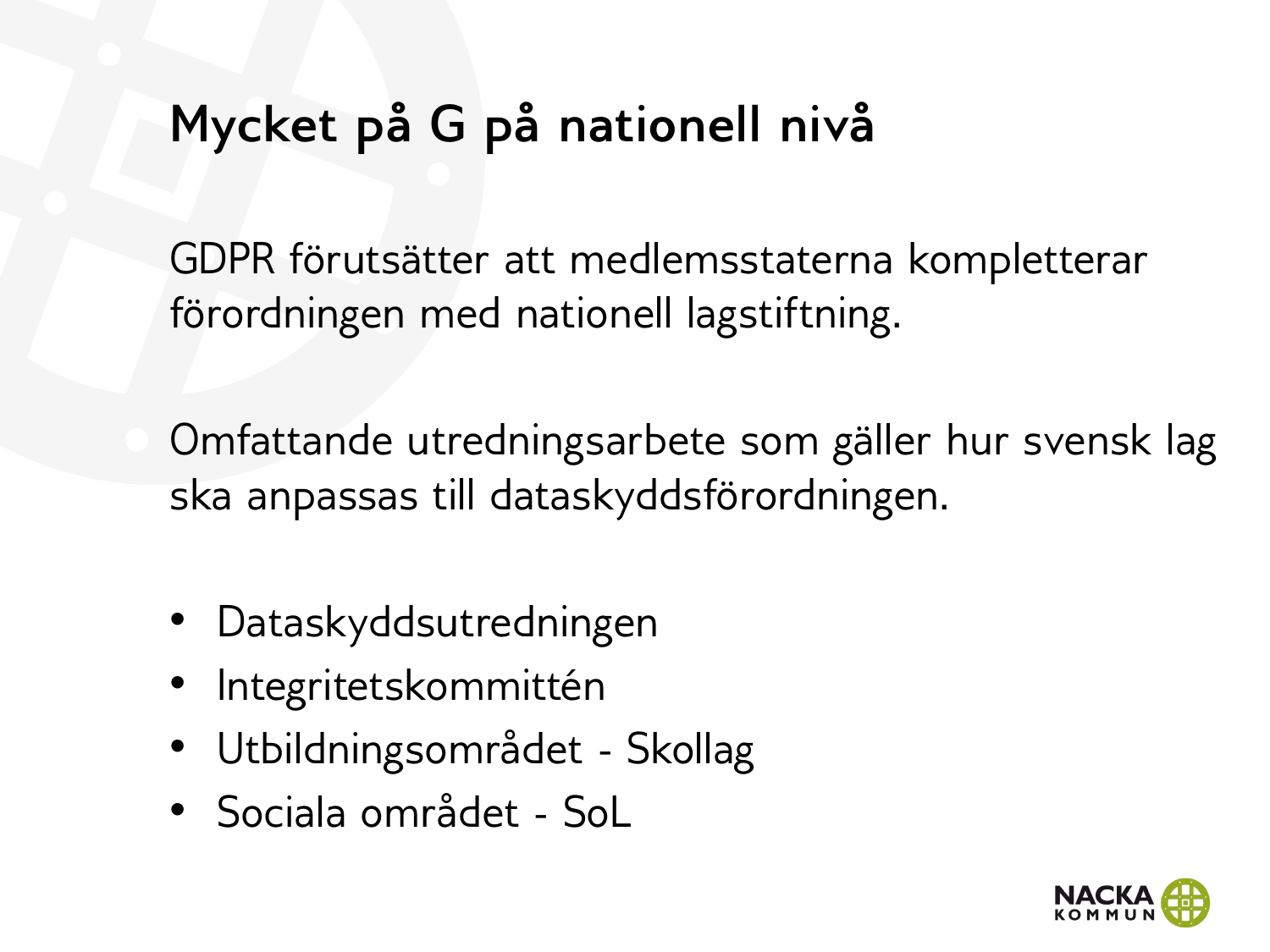

# Mycket på G på nationell nivå
GDPR förutsätter att medlemsstaterna kompletterar förordningen med nationell lagstiftning.

Omfattande utredningsarbete som gäller hur svensk lag ska anpassas till dataskyddsförordningen.

Dataskyddsutredningen
Integritetskommittén
Utbildningsområdet - Skollag
Sociala området - SoL